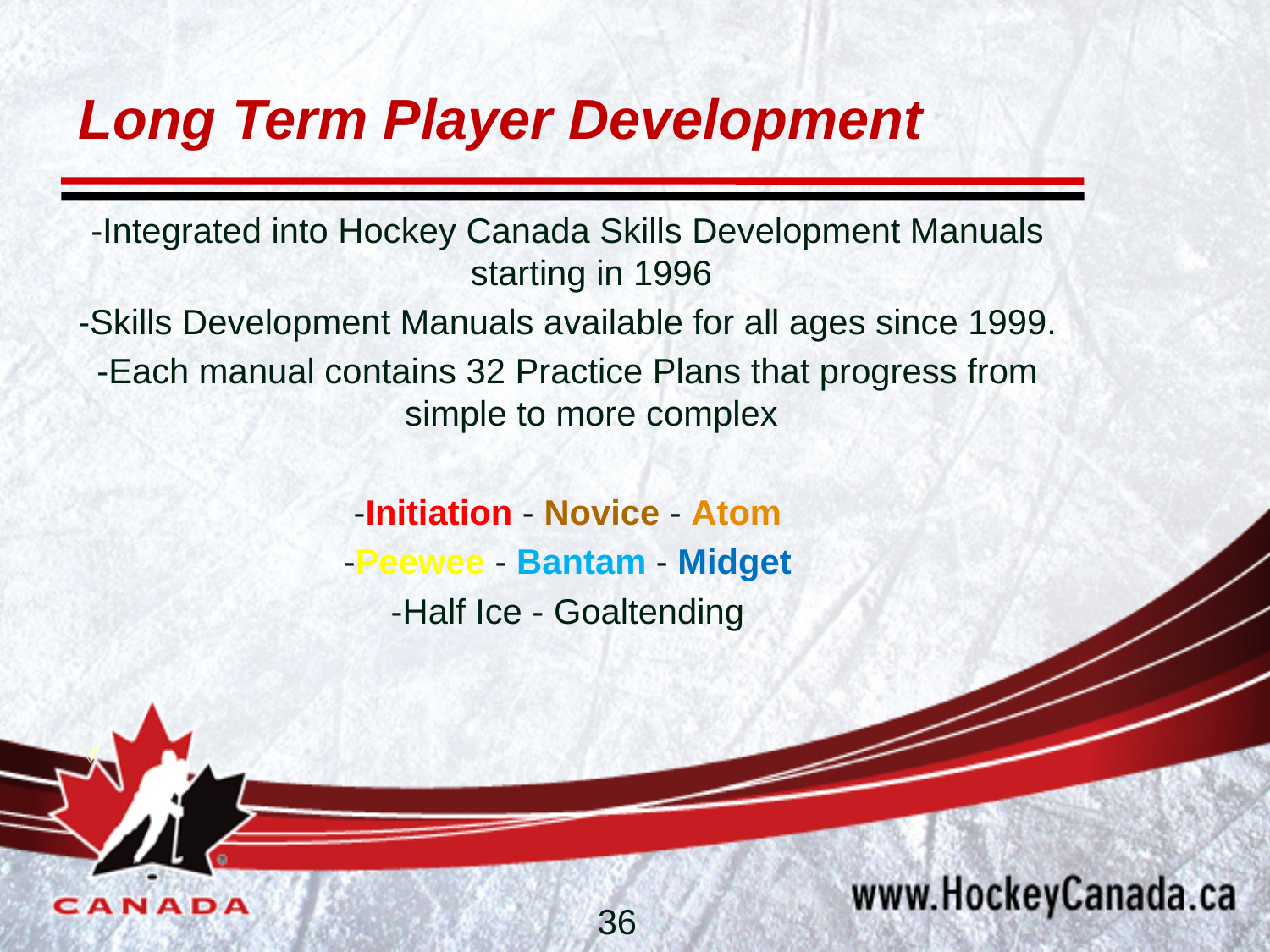

# Long Term Player Development
-Integrated into Hockey Canada Skills Development Manuals starting in 1996
-Skills Development Manuals available for all ages since 1999.
-Each manual contains 32 Practice Plans that progress from simple to more complex

-Initiation - Novice - Atom
-Peewee - Bantam - Midget
-Half Ice - Goaltending

36